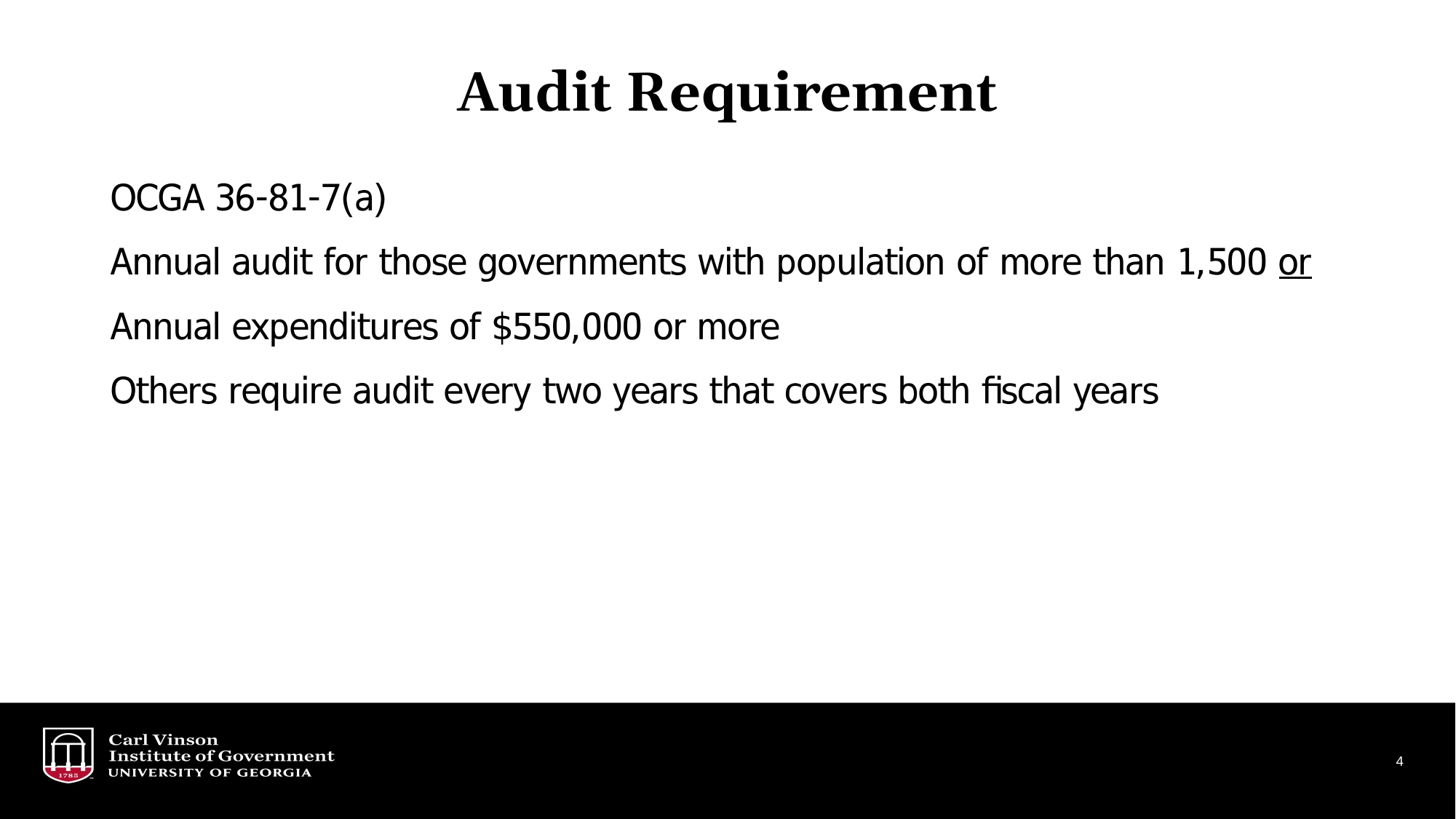

# Audit Requirement
OCGA 36-81-7(a)
Annual audit for those governments with population of more than 1,500 or
Annual expenditures of $550,000 or more
Others require audit every two years that covers both fiscal years

4